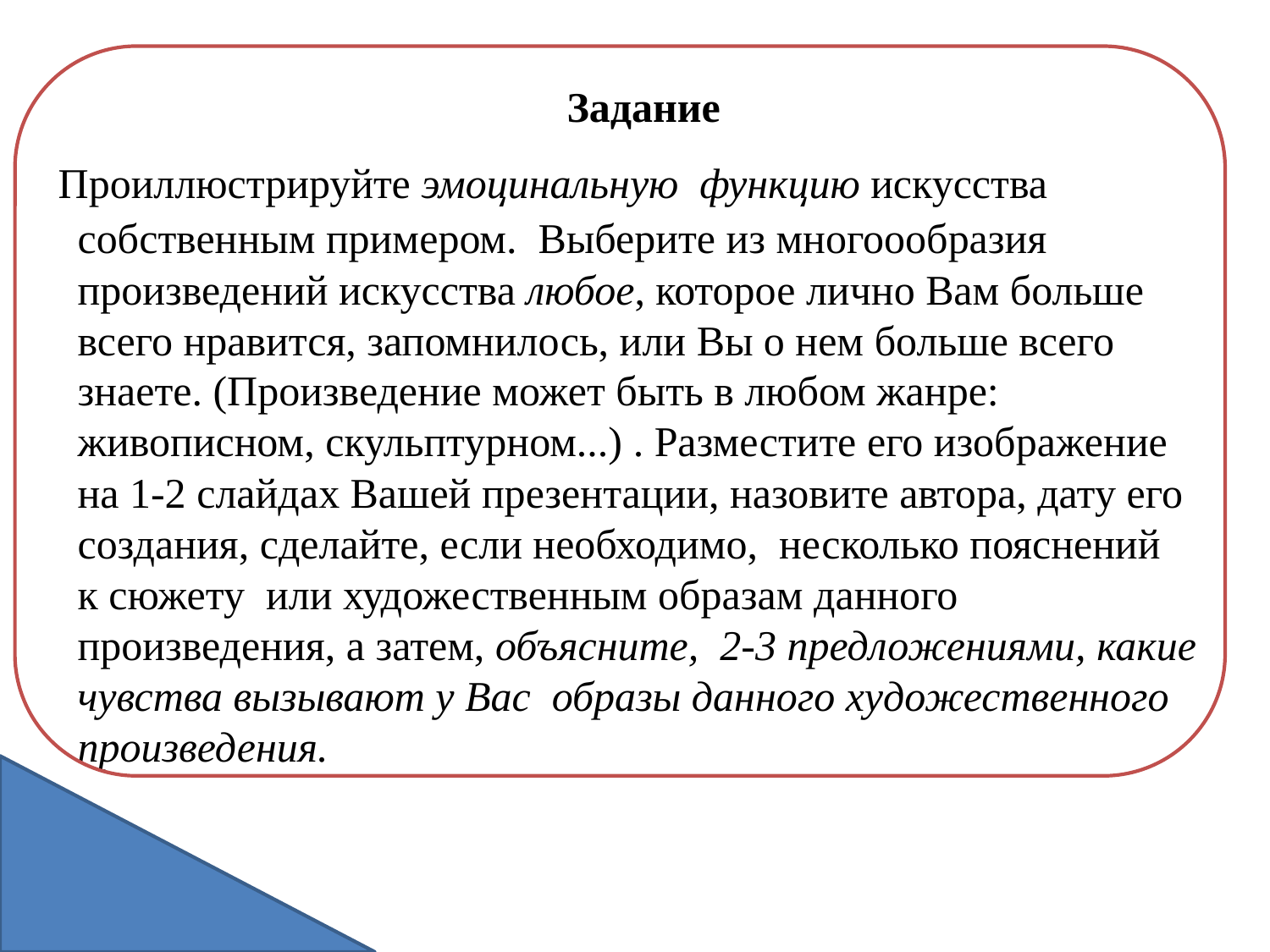

Задание
  Проиллюстрируйте эмоцинальную  функцию искусства  собственным примером.  Выберите из многоообразия  произведений искусства любое, которое лично Вам больше всего нравится, запомнилось, или Вы о нем больше всего знаете. (Произведение может быть в любом жанре: живописном, скульптурном...) . Разместите его изображение на 1-2 слайдах Вашей презентации, назовите автора, дату его создания, сделайте, если необходимо,  несколько пояснений   к сюжету  или художественным образам данного произведения, а затем, объясните,  2-3 предложениями, какие чувства вызывают у Вас  образы данного художественного произведения.